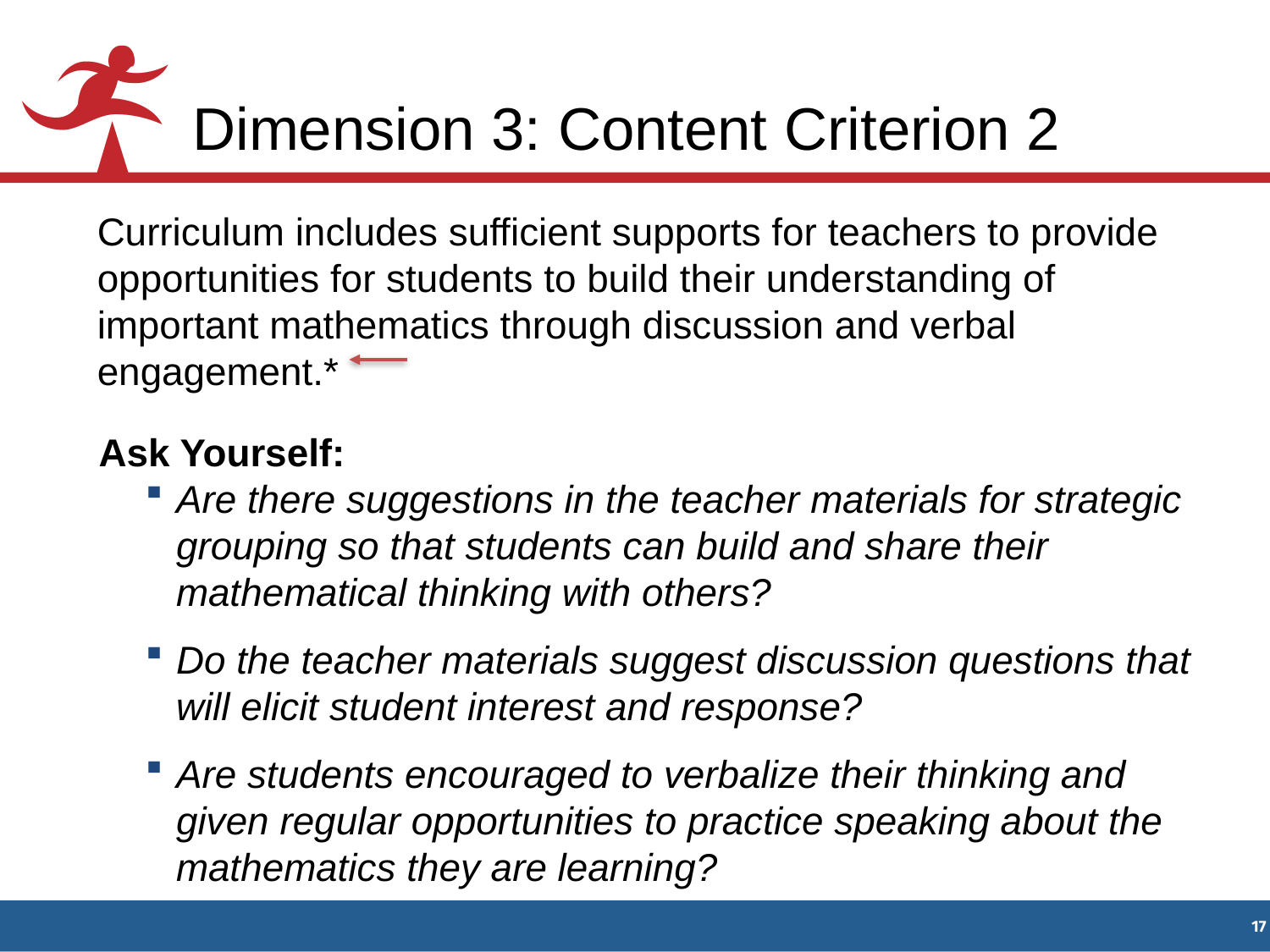

# Dimension 3: Content Criterion 2
Curriculum includes sufficient supports for teachers to provide opportunities for students to build their understanding of important mathematics through discussion and verbal engagement.*

Ask Yourself:
Are there suggestions in the teacher materials for strategic grouping so that students can build and share their mathematical thinking with others?
Do the teacher materials suggest discussion questions that will elicit student interest and response?
Are students encouraged to verbalize their thinking and given regular opportunities to practice speaking about the mathematics they are learning?